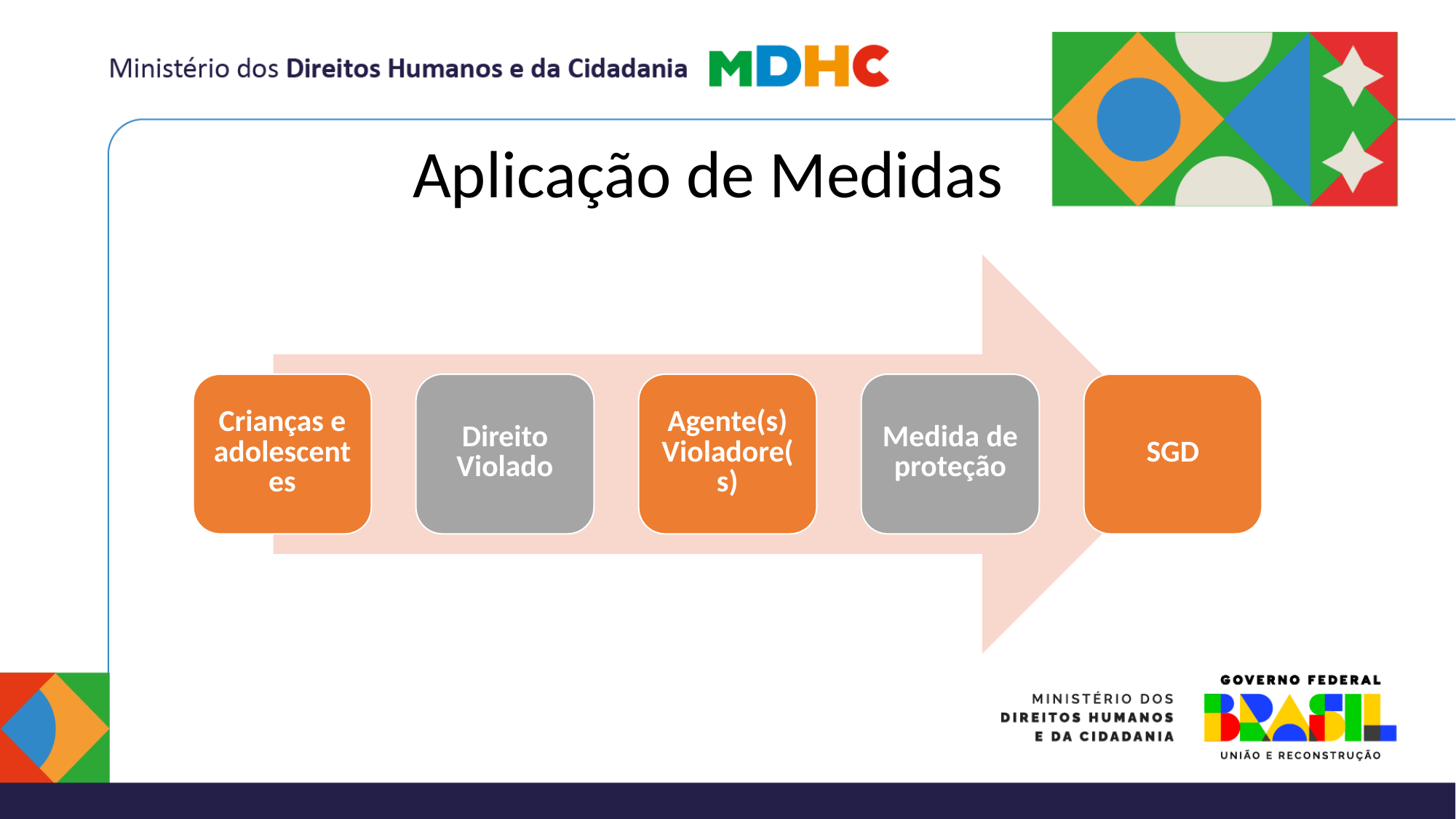

# Aplicação de Medidas
Crianças e adolescentes
Direito Violado
Agente(s) Violadore(s)
Medida de proteção
SGD